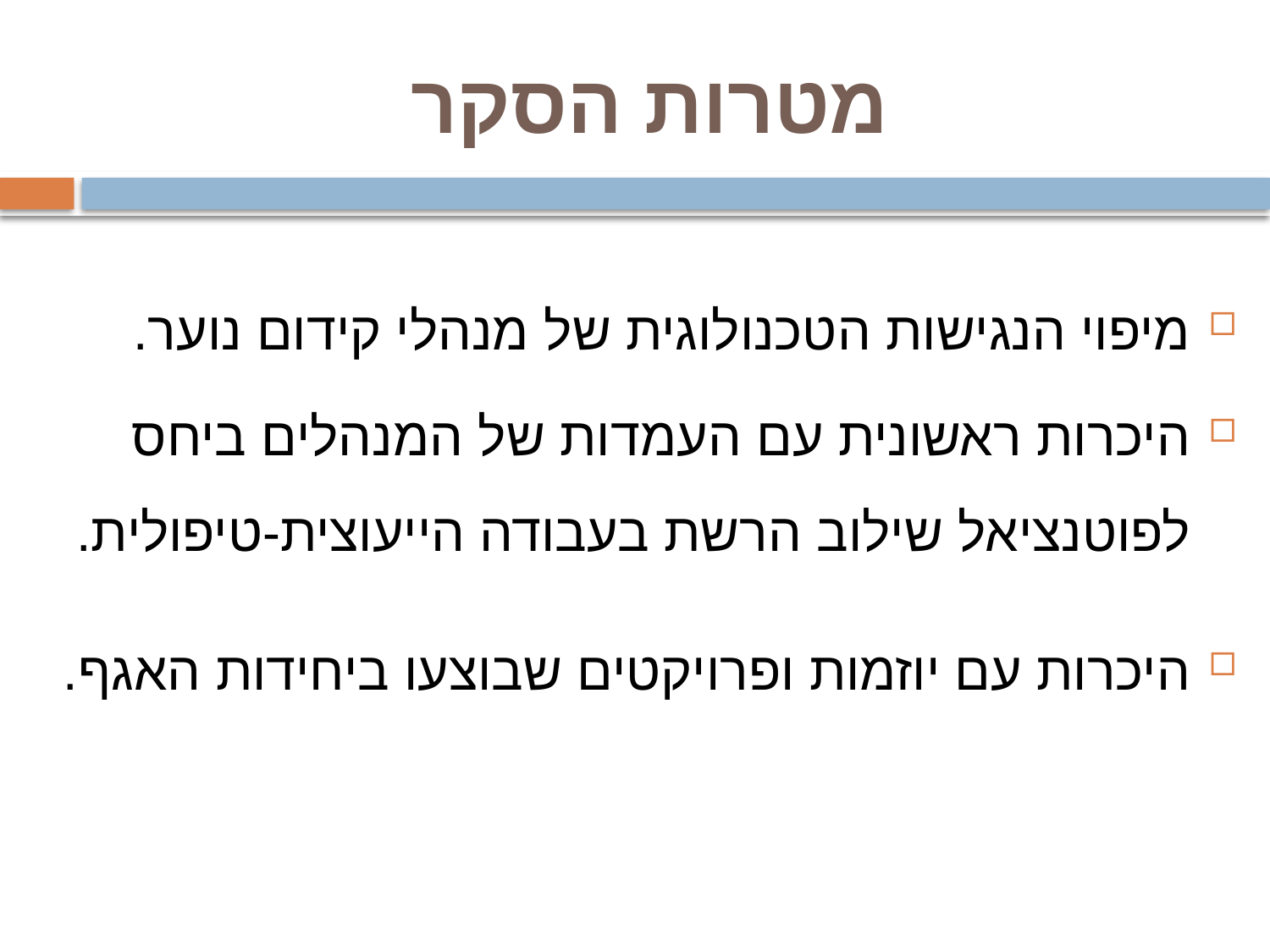

# מטרות הסקר

מיפוי הנגישות הטכנולוגית של מנהלי קידום נוער.
היכרות ראשונית עם העמדות של המנהלים ביחס לפוטנציאל שילוב הרשת בעבודה הייעוצית-טיפולית.
היכרות עם יוזמות ופרויקטים שבוצעו ביחידות האגף.